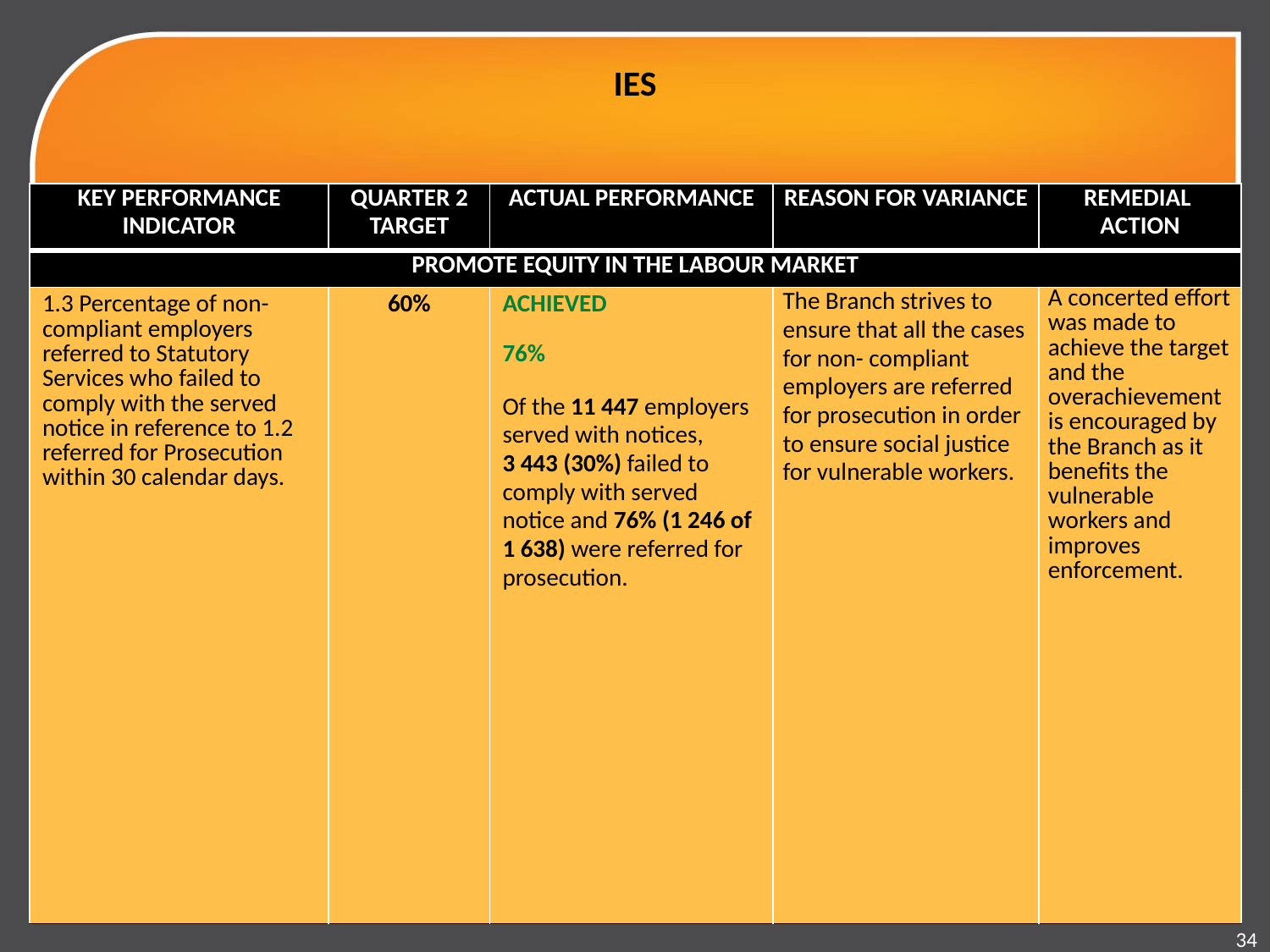

# IES
| KEY PERFORMANCE INDICATOR | QUARTER 2 TARGET | ACTUAL PERFORMANCE | REASON FOR VARIANCE | REMEDIAL ACTION |
| --- | --- | --- | --- | --- |
| PROMOTE EQUITY IN THE LABOUR MARKET |  |  |  |  |
| 1.3 Percentage of non-compliant employers referred to Statutory Services who failed to comply with the served notice in reference to 1.2 referred for Prosecution within 30 calendar days. | 60% | ACHIEVED 76% Of the 11 447 employers served with notices, 3 443 (30%) failed to comply with served notice and 76% (1 246 of 1 638) were referred for prosecution. | The Branch strives to ensure that all the cases for non- compliant employers are referred for prosecution in order to ensure social justice for vulnerable workers. | A concerted effort was made to achieve the target and the overachievement is encouraged by the Branch as it benefits the vulnerable workers and improves enforcement. |
34